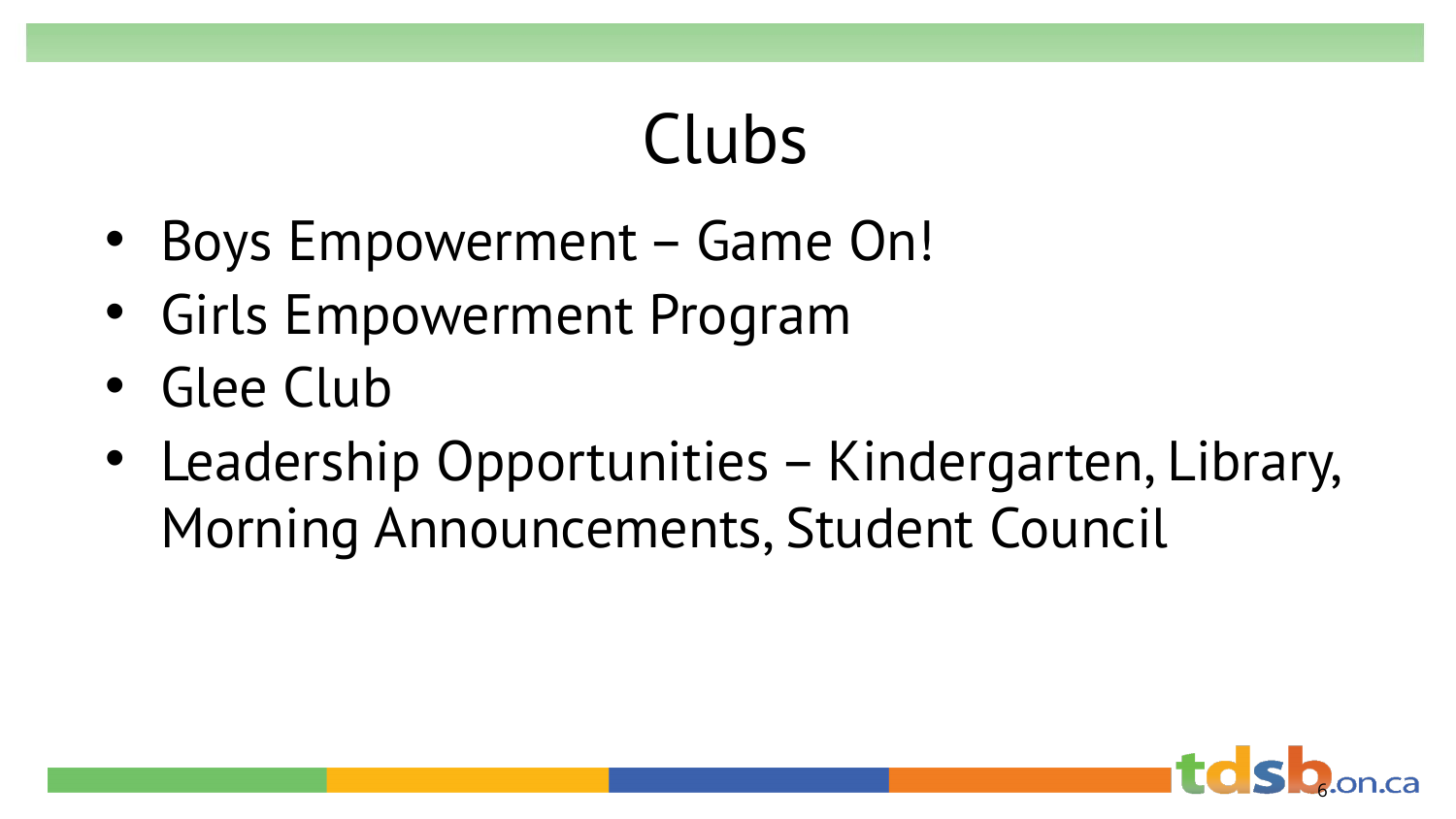

# Clubs
Boys Empowerment – Game On!
Girls Empowerment Program
Glee Club
Leadership Opportunities – Kindergarten, Library, Morning Announcements, Student Council
6